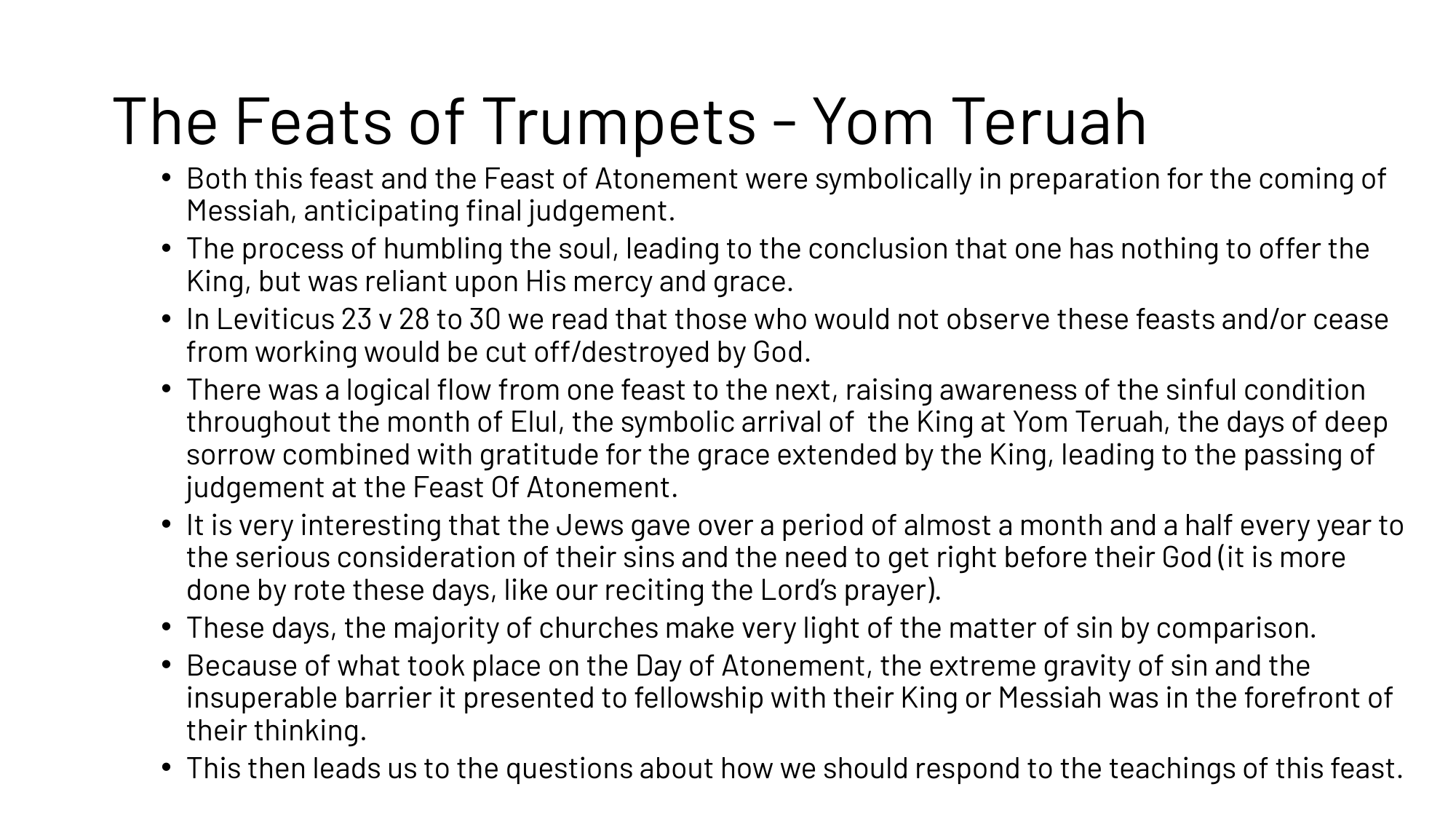

# The Feats of Trumpets - Yom Teruah
Both this feast and the Feast of Atonement were symbolically in preparation for the coming of Messiah, anticipating final judgement.
The process of humbling the soul, leading to the conclusion that one has nothing to offer the King, but was reliant upon His mercy and grace.
In Leviticus 23 v 28 to 30 we read that those who would not observe these feasts and/or cease from working would be cut off/destroyed by God.
There was a logical flow from one feast to the next, raising awareness of the sinful condition throughout the month of Elul, the symbolic arrival of  the King at Yom Teruah, the days of deep sorrow combined with gratitude for the grace extended by the King, leading to the passing of judgement at the Feast Of Atonement.
It is very interesting that the Jews gave over a period of almost a month and a half every year to the serious consideration of their sins and the need to get right before their God (it is more done by rote these days, like our reciting the Lord’s prayer).
These days, the majority of churches make very light of the matter of sin by comparison.
Because of what took place on the Day of Atonement, the extreme gravity of sin and the insuperable barrier it presented to fellowship with their King or Messiah was in the forefront of their thinking.
This then leads us to the questions about how we should respond to the teachings of this feast.